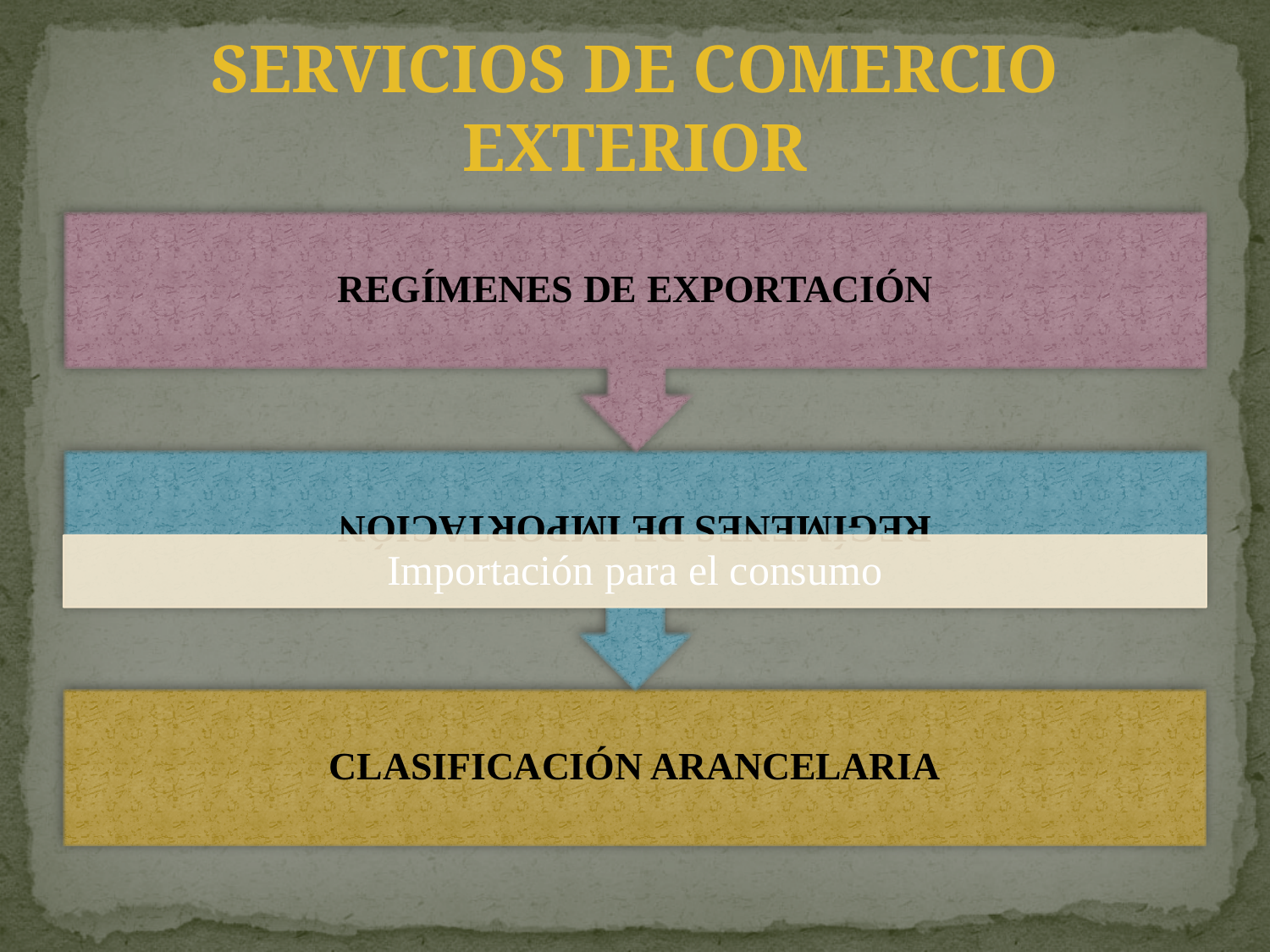

# SERVICIOS DE COMERCIO EXTERIOR
CLASIFICACIÓN ARANCELARIA
REGÍMENES DE IMPORTACIÓN
Importación para el consumo
REGÍMENES DE EXPORTACIÓN